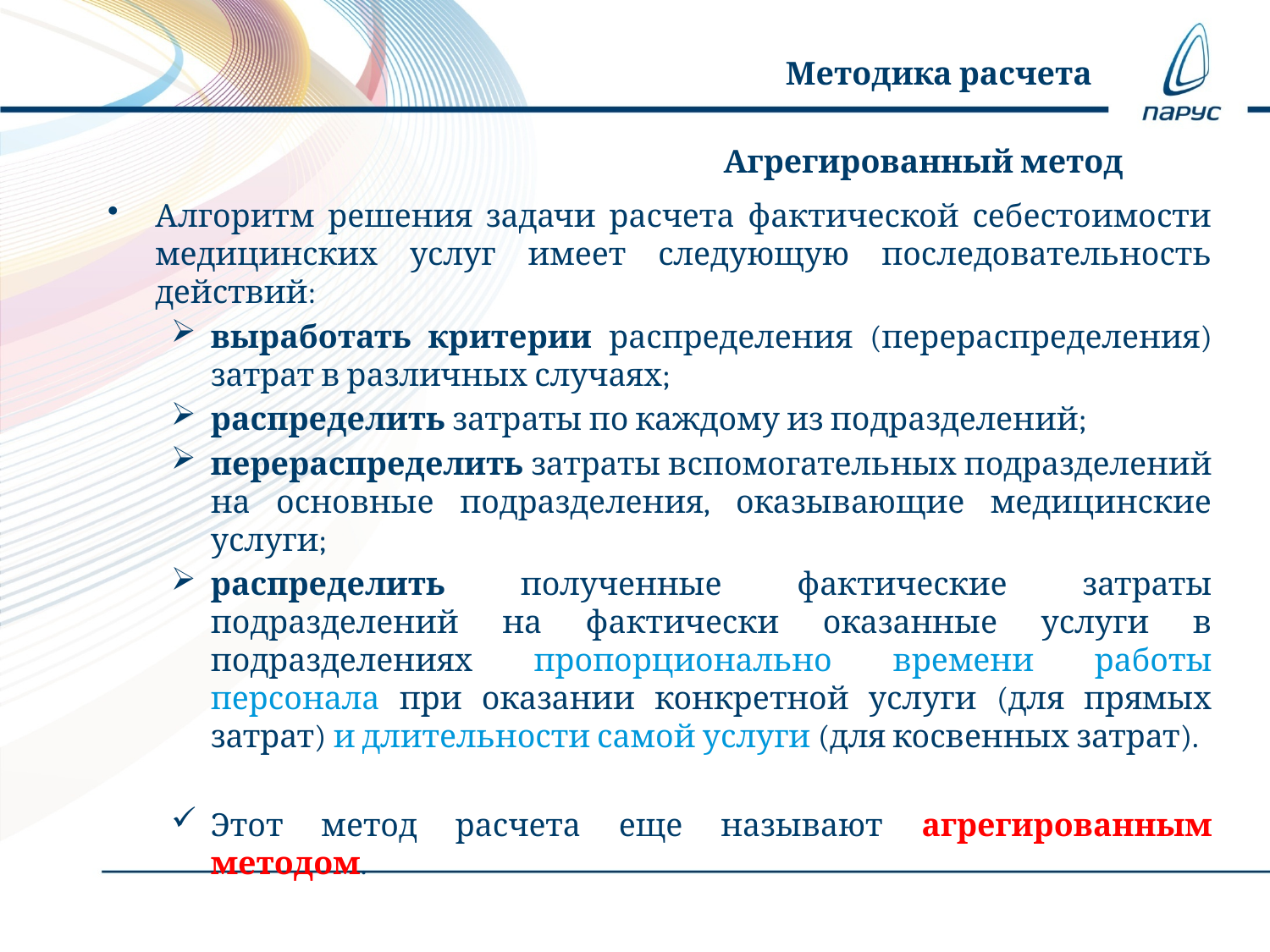

# Методика расчета
Агрегированный метод
Алгоритм решения задачи расчета фактической себестоимости медицинских услуг имеет следующую последовательность действий:
выработать критерии распределения (перераспределения) затрат в различных случаях;
распределить затраты по каждому из подразделений;
перераспределить затраты вспомогательных подразделений на основные подразделения, оказывающие медицинские услуги;
распределить полученные фактические затраты подразделений на фактически оказанные услуги в подразделениях пропорционально времени работы персонала при оказании конкретной услуги (для прямых затрат) и длительности самой услуги (для косвенных затрат).

Этот метод расчета еще называют агрегированным методом.